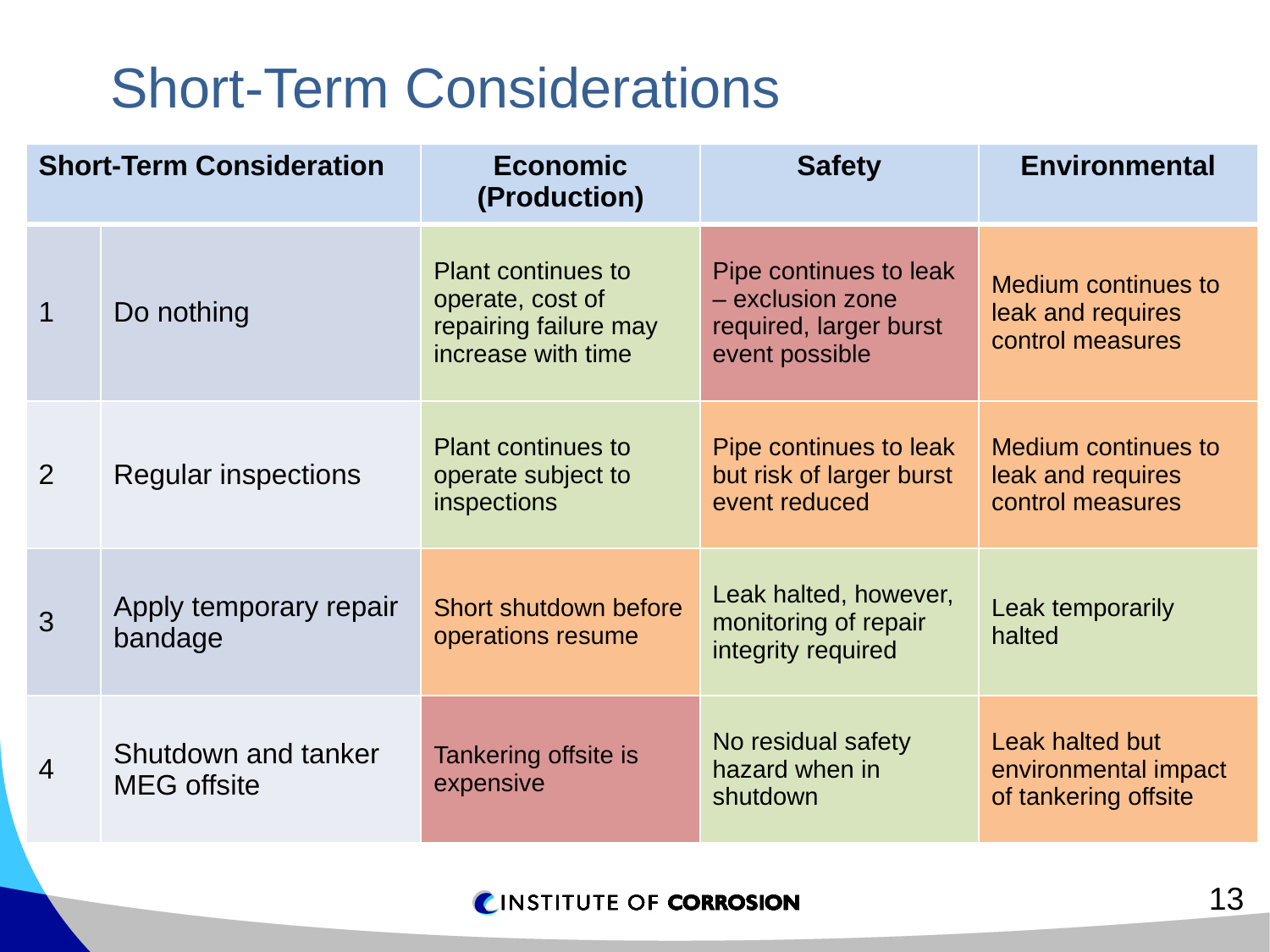

# Short-Term Considerations
| Short-Term Consideration |  | Economic (Production) | Safety | Environmental |
| --- | --- | --- | --- | --- |
| 1 | Do nothing | Plant continues to operate, cost of repairing failure may increase with time | Pipe continues to leak – exclusion zone required, larger burst event possible | Medium continues to leak and requires control measures |
| 2 | Regular inspections | Plant continues to operate subject to inspections | Pipe continues to leak but risk of larger burst event reduced | Medium continues to leak and requires control measures |
| 3 | Apply temporary repair bandage | Short shutdown before operations resume | Leak halted, however, monitoring of repair integrity required | Leak temporarily halted |
| 4 | Shutdown and tanker MEG offsite | Tankering offsite is expensive | No residual safety hazard when in shutdown | Leak halted but environmental impact of tankering offsite |
13